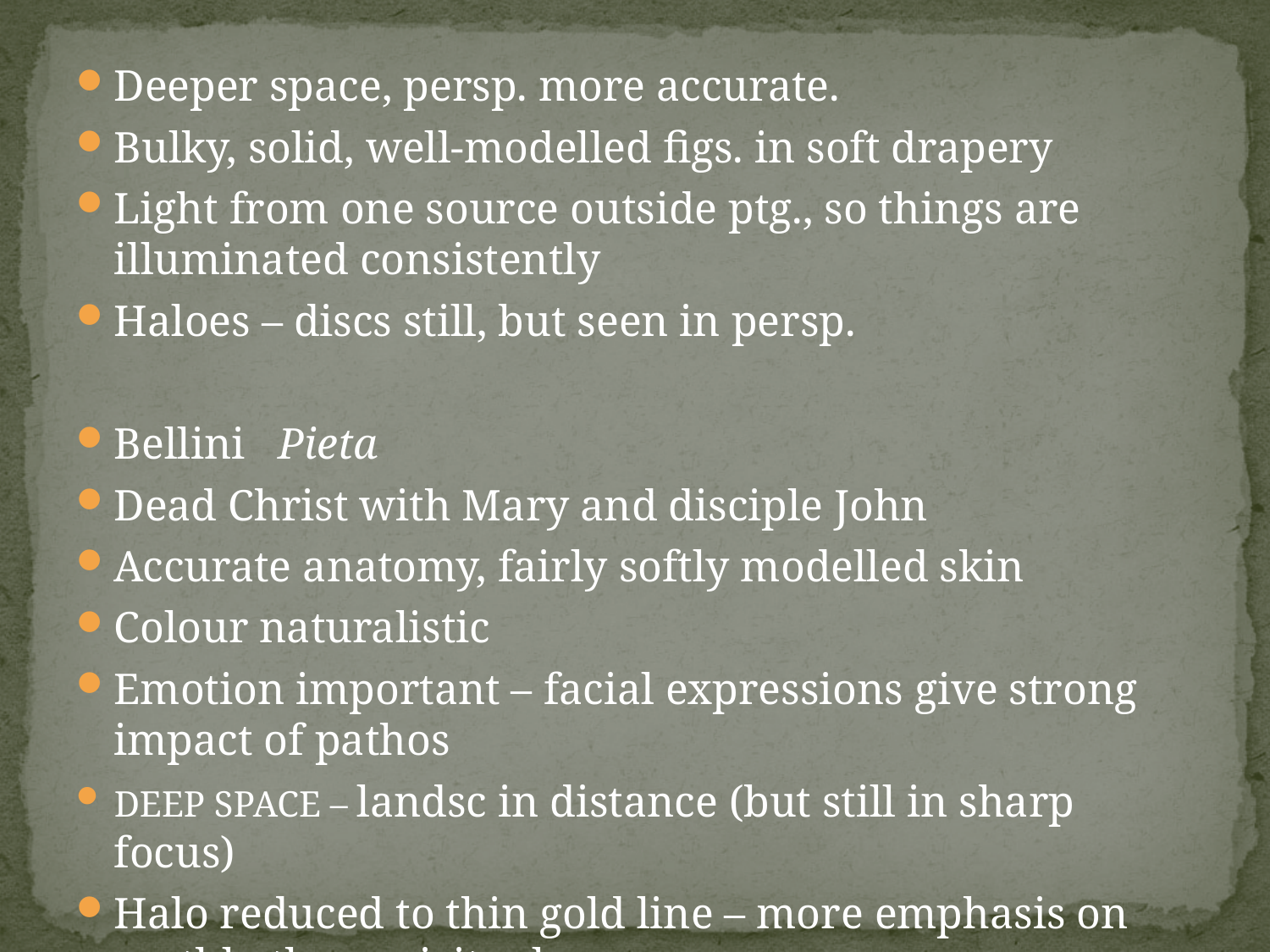

#
Deeper space, persp. more accurate.
Bulky, solid, well-modelled figs. in soft drapery
Light from one source outside ptg., so things are illuminated consistently
Haloes – discs still, but seen in persp.

Bellini   Pieta
Dead Christ with Mary and disciple John
Accurate anatomy, fairly softly modelled skin
Colour naturalistic
Emotion important – facial expressions give strong impact of pathos
DEEP SPACE – landsc in distance (but still in sharp focus)
Halo reduced to thin gold line – more emphasis on earthly than spiritual